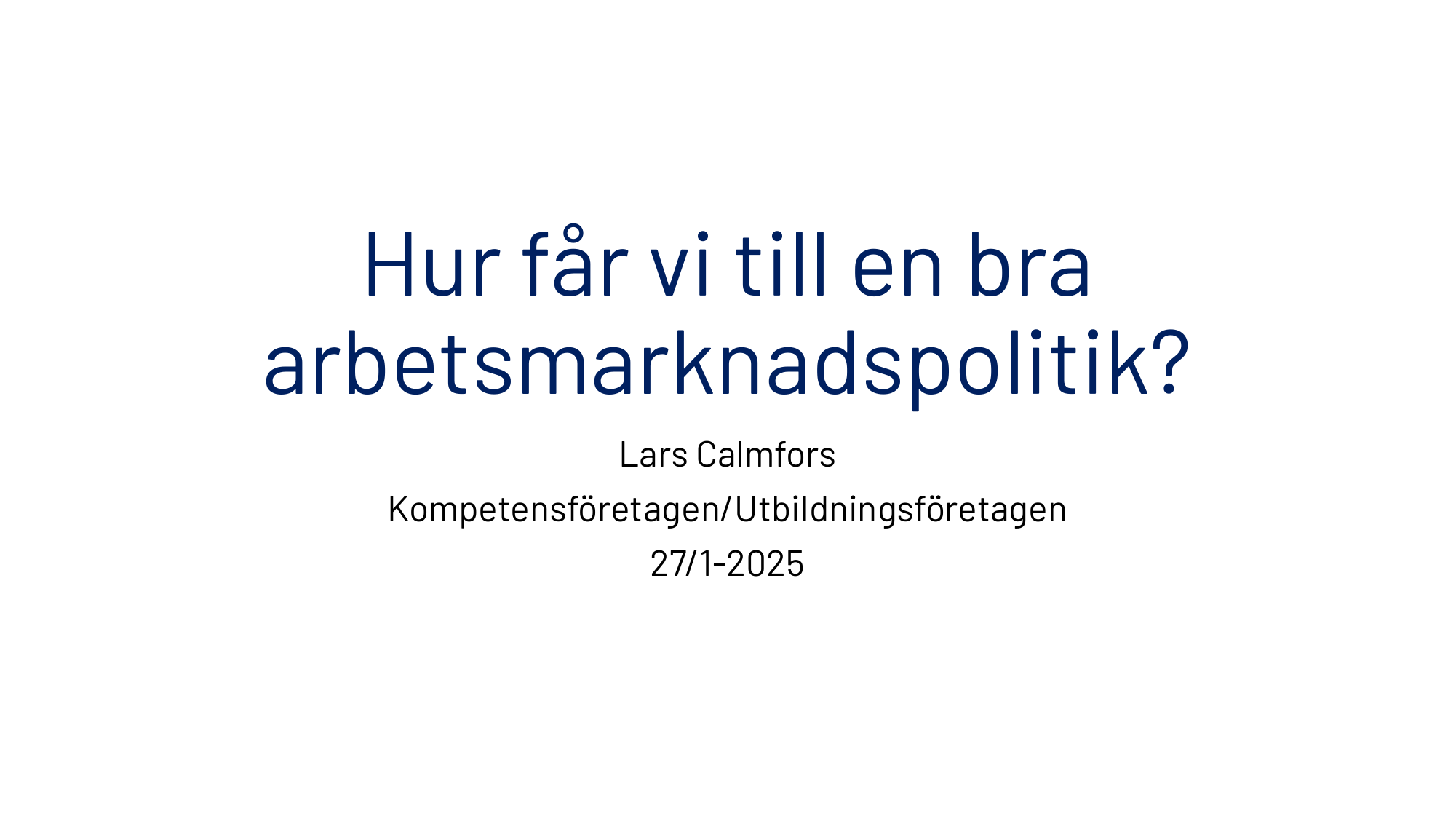

# Hur får vi till en bra arbetsmarknadspolitik?
Lars Calmfors
Kompetensföretagen/Utbildningsföretagen
27/1-2025